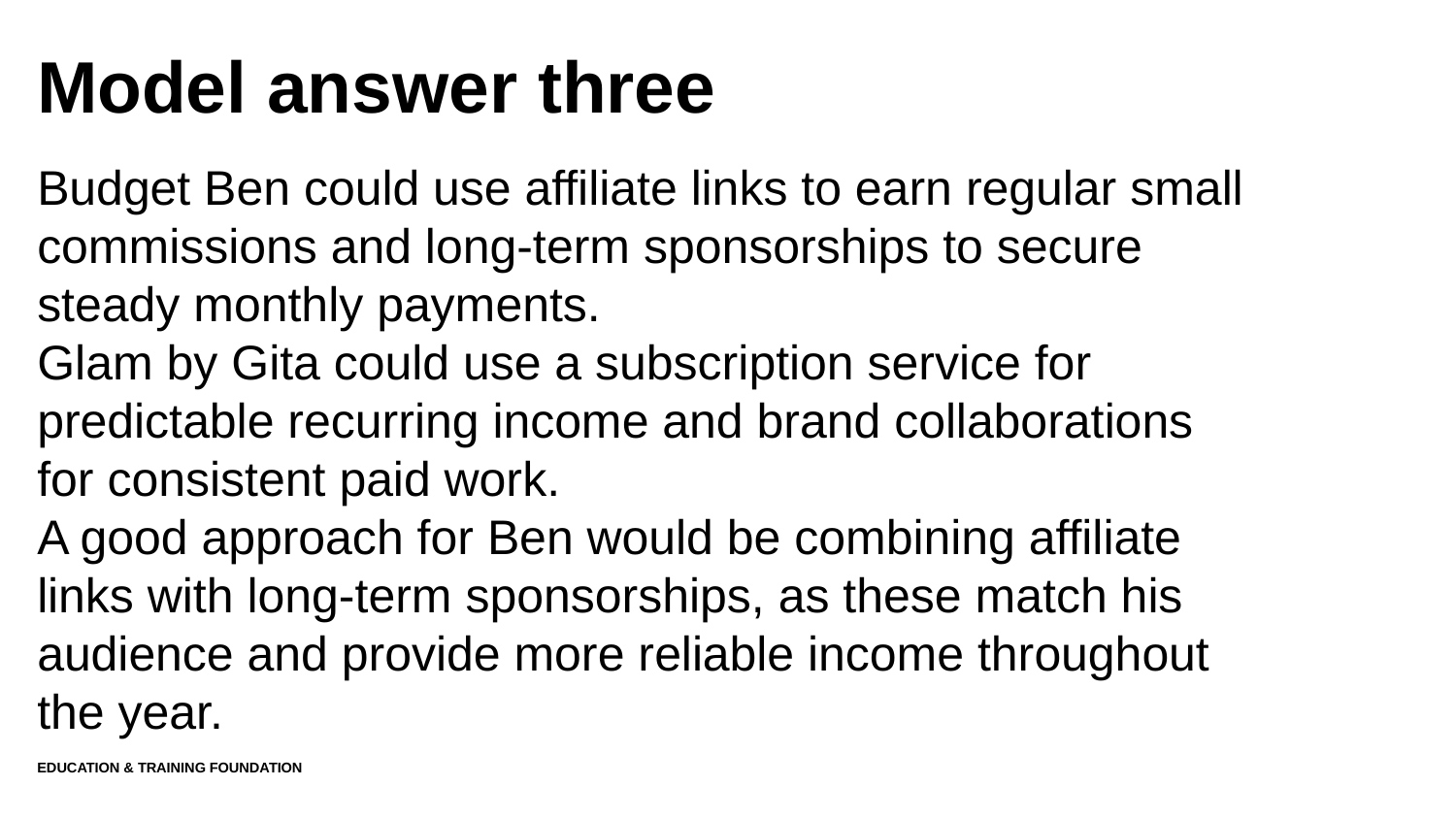

# Model answer three
Budget Ben could use affiliate links to earn regular small commissions and long-term sponsorships to secure steady monthly payments.
Glam by Gita could use a subscription service for predictable recurring income and brand collaborations for consistent paid work.
A good approach for Ben would be combining affiliate links with long-term sponsorships, as these match his audience and provide more reliable income throughout the year.

Education & Training Foundation